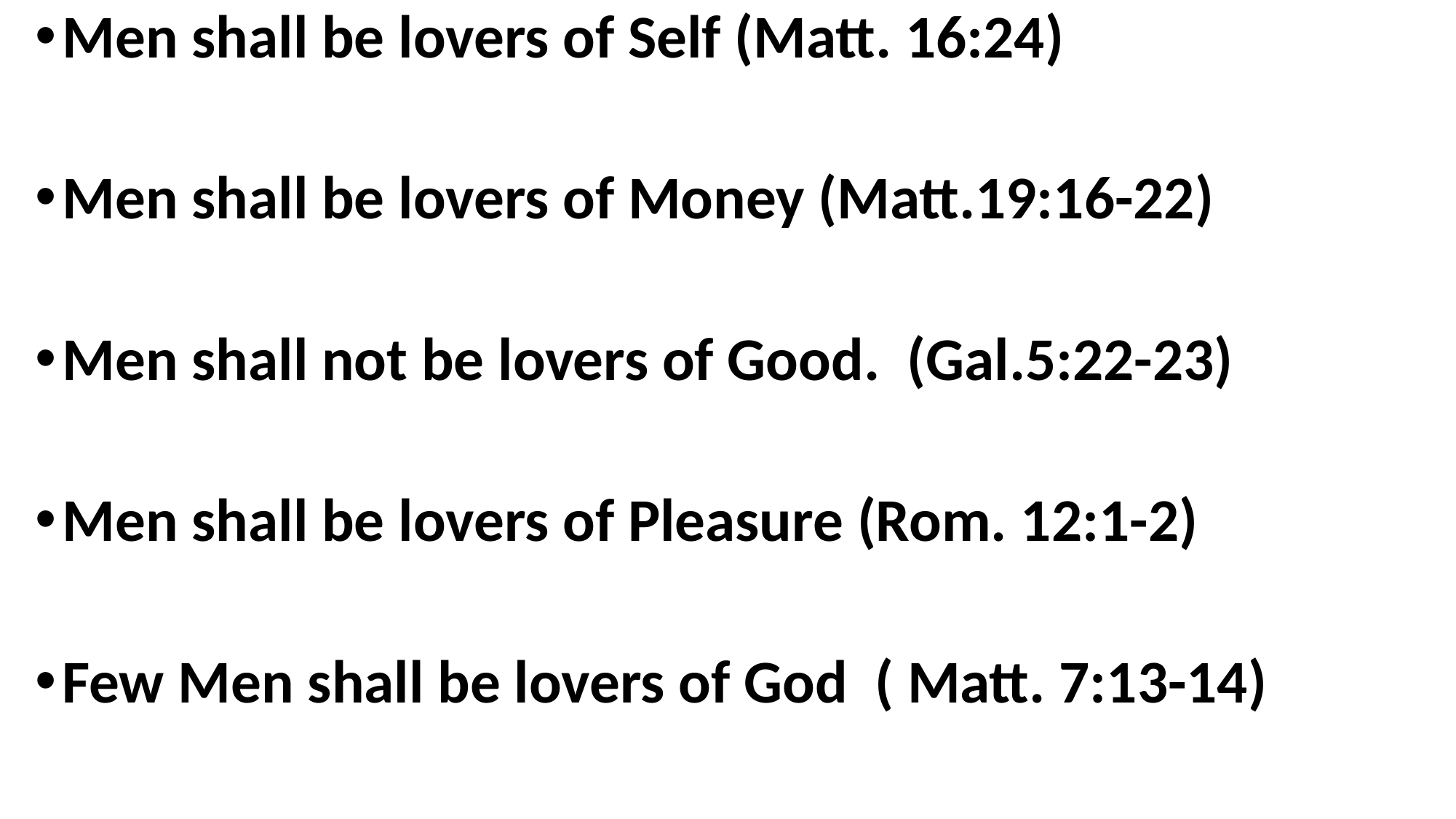

Men shall be lovers of Self (Matt. 16:24)

Men shall be lovers of Money (Matt.19:16-22)

Men shall not be lovers of Good.  (Gal.5:22-23)

Men shall be lovers of Pleasure (Rom. 12:1-2)

Few Men shall be lovers of God  ( Matt. 7:13-14)